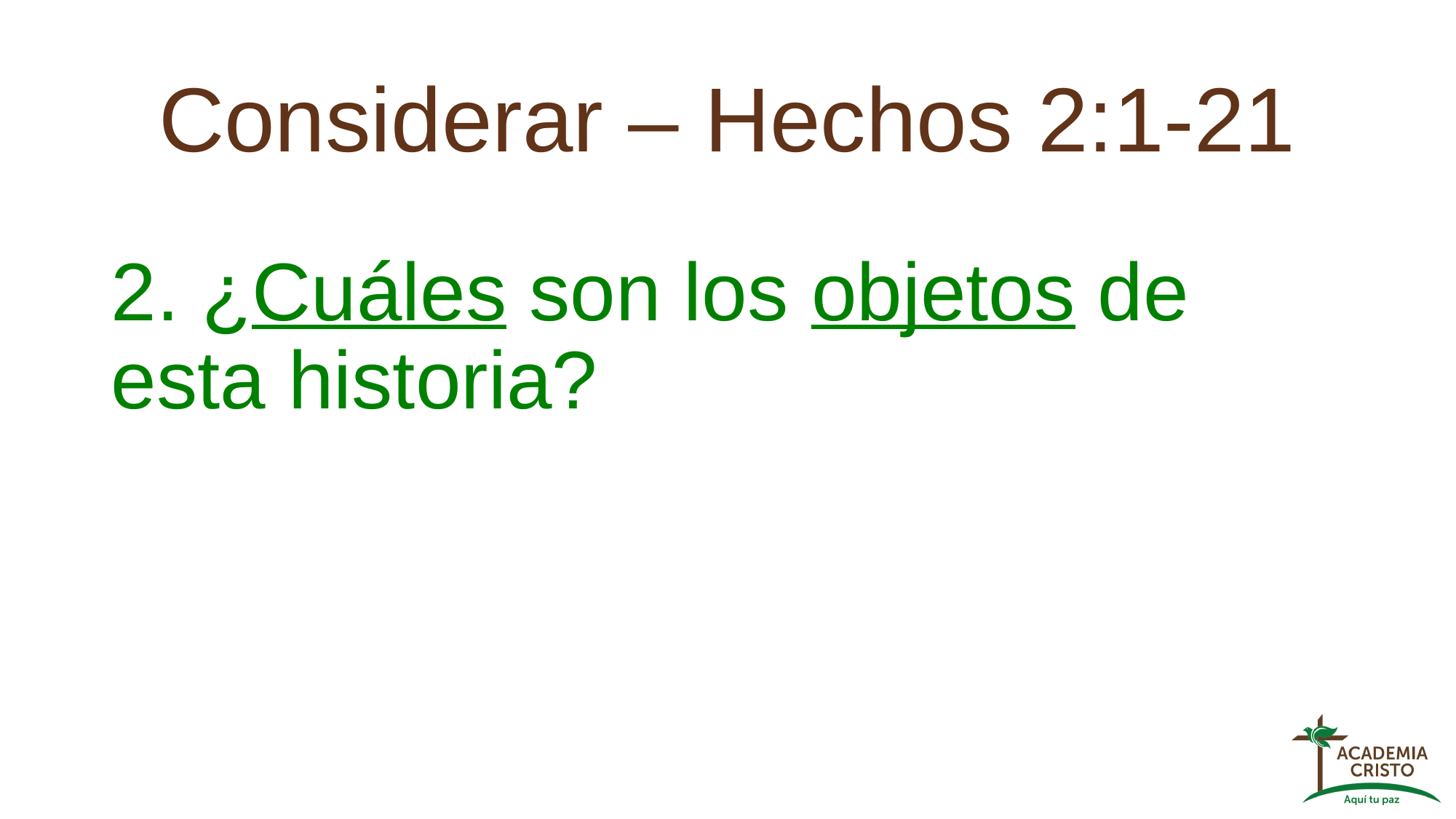

# Considerar – Hechos 2:1-21
2. ¿Cuáles son los objetos de esta historia?